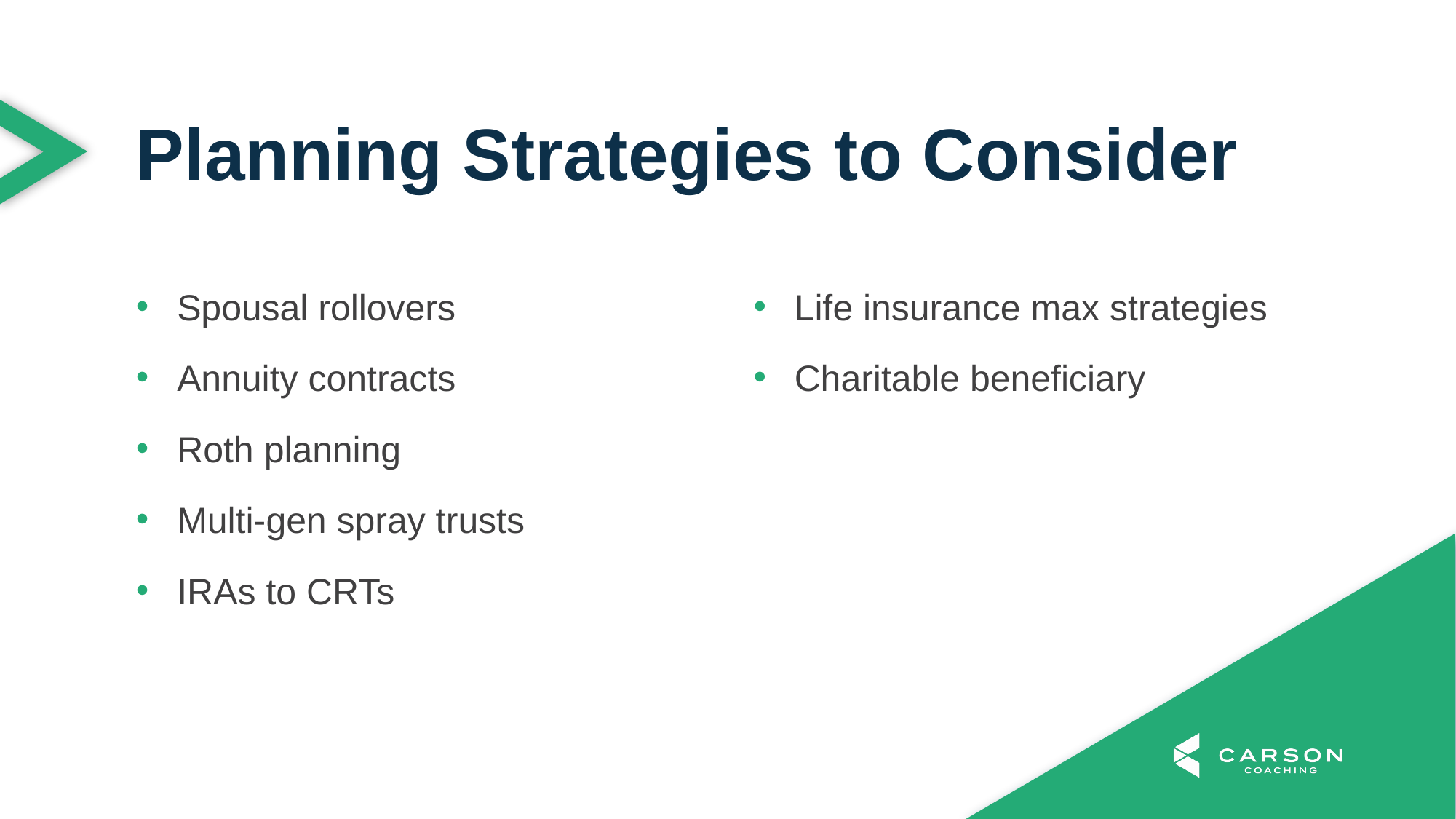

Planning Strategies to Consider
Spousal rollovers
Annuity contracts
Roth planning
Multi-gen spray trusts
IRAs to CRTs
Life insurance max strategies
Charitable beneficiary